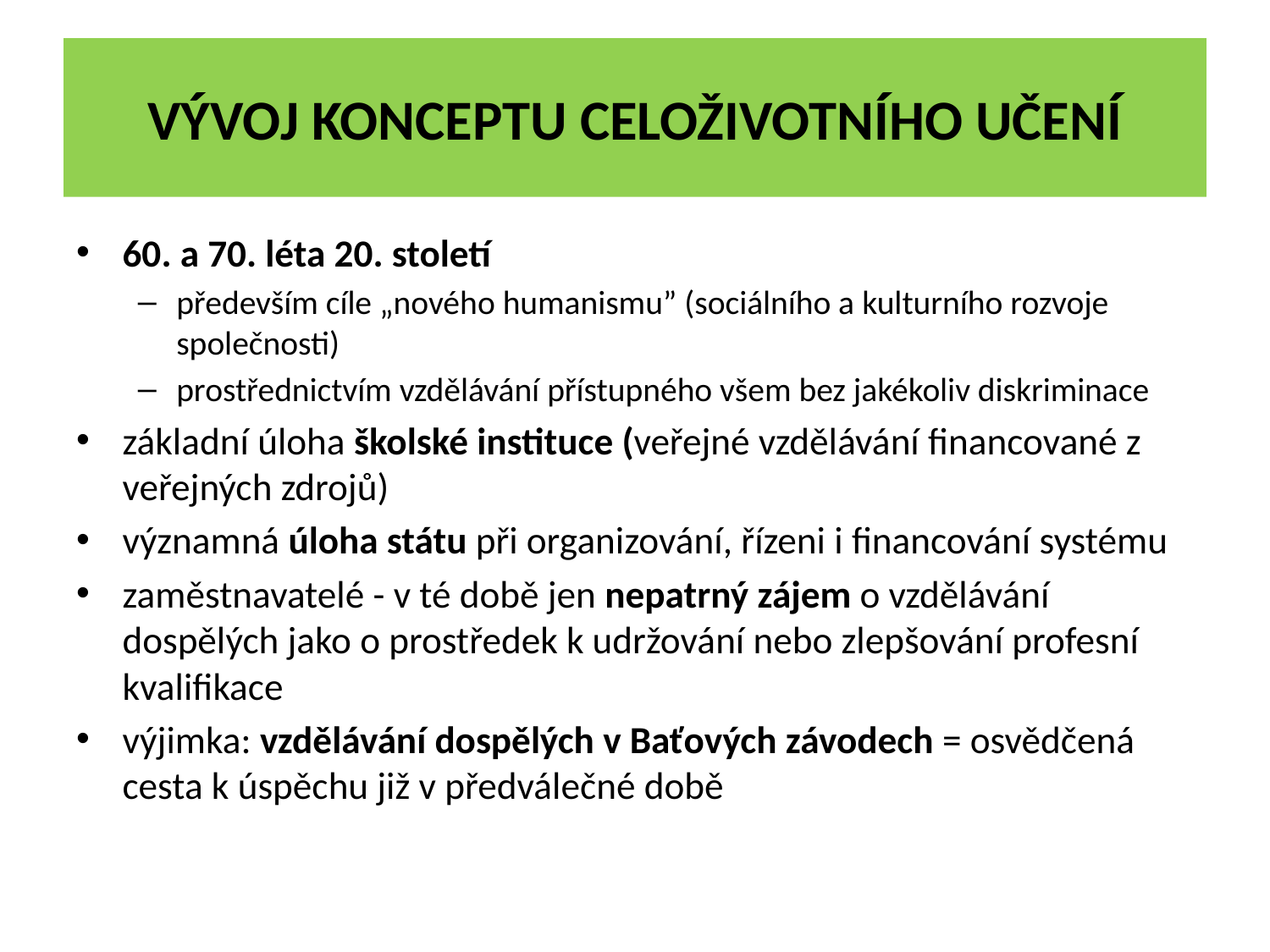

# Vývoj konceptu celoživotního učení
60. a 70. léta 20. století
především cíle „nového humanismu” (sociálního a kulturního rozvoje společnosti)
prostřednictvím vzdělávání přístupného všem bez jakékoliv diskriminace
základní úloha školské instituce (veřejné vzdělávání financované z veřejných zdrojů)
významná úloha státu při organizování, řízeni i financování systému
zaměstnavatelé - v té době jen nepatrný zájem o vzdělávání dospělých jako o prostředek k udržování nebo zlepšování profesní kvalifikace
výjimka: vzdělávání dospělých v Baťových závodech = osvědčená cesta k úspěchu již v předválečné době